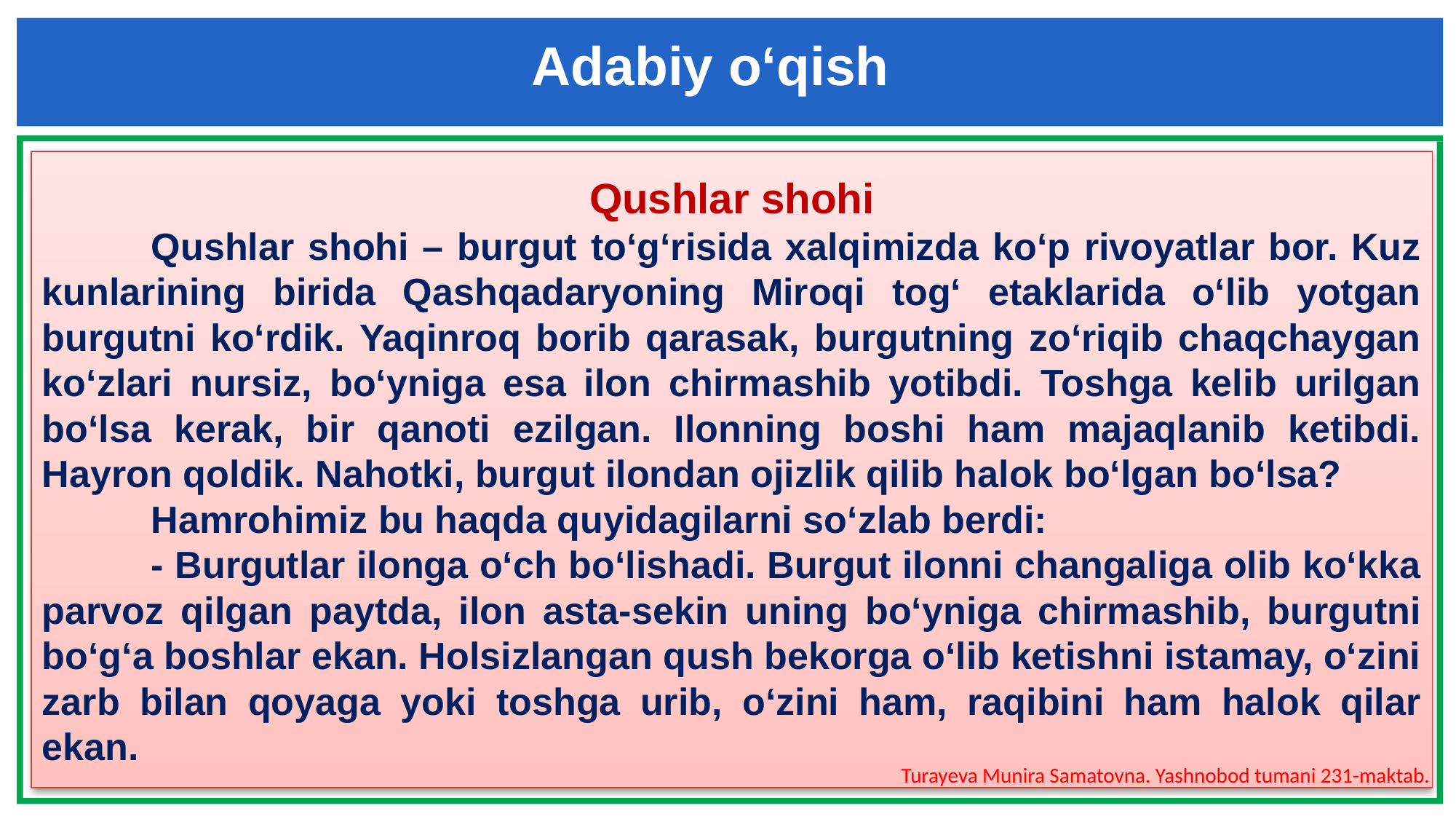

Adabiy o‘qish
Qushlar shohi
	Qushlar shohi – burgut to‘g‘risida xalqimizda ko‘p rivoyatlar bor. Kuz kunlarining birida Qashqadaryoning Miroqi tog‘ etaklarida o‘lib yotgan burgutni ko‘rdik. Yaqinroq borib qarasak, burgutning zo‘riqib chaqchaygan ko‘zlari nursiz, bo‘yniga esa ilon chirmashib yotibdi. Toshga kelib urilgan bo‘lsa kerak, bir qanoti ezilgan. Ilonning boshi ham majaqlanib ketibdi. Hayron qoldik. Nahotki, burgut ilondan ojizlik qilib halok bo‘lgan bo‘lsa?
	Hamrohimiz bu haqda quyidagilarni so‘zlab berdi:
	- Burgutlar ilonga o‘ch bo‘lishadi. Burgut ilonni changaliga olib ko‘kka parvoz qilgan paytda, ilon asta-sekin uning bo‘yniga chirmashib, burgutni bo‘g‘a boshlar ekan. Holsizlangan qush bekorga o‘lib ketishni istamay, o‘zini zarb bilan qoyaga yoki toshga urib, o‘zini ham, raqibini ham halok qilar ekan.
Turayeva Munira Samatovna. Yashnobod tumani 231-maktab.